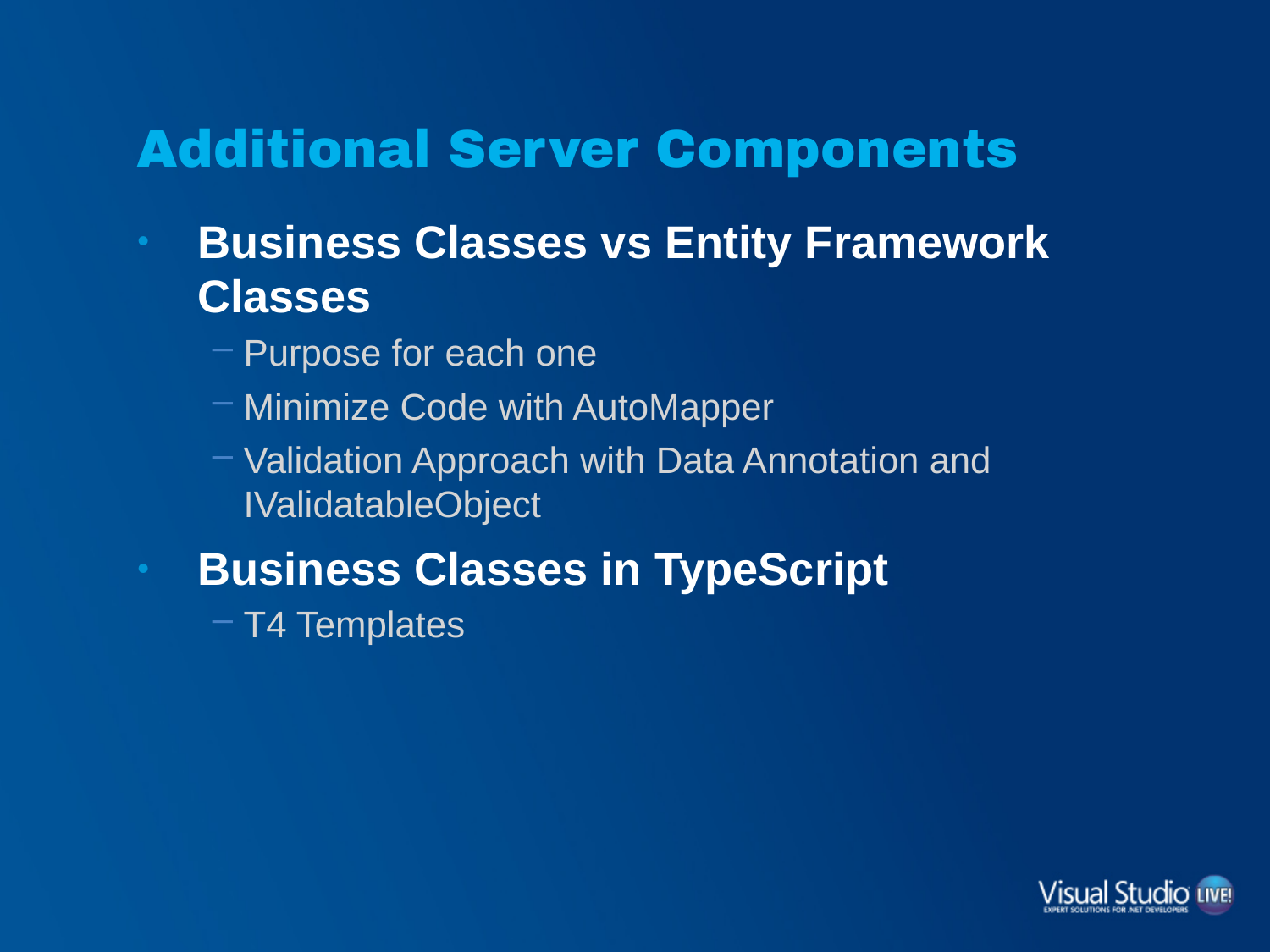

# Additional Server Components
Business Classes vs Entity Framework Classes
Purpose for each one
Minimize Code with AutoMapper
Validation Approach with Data Annotation and IValidatableObject
Business Classes in TypeScript
T4 Templates